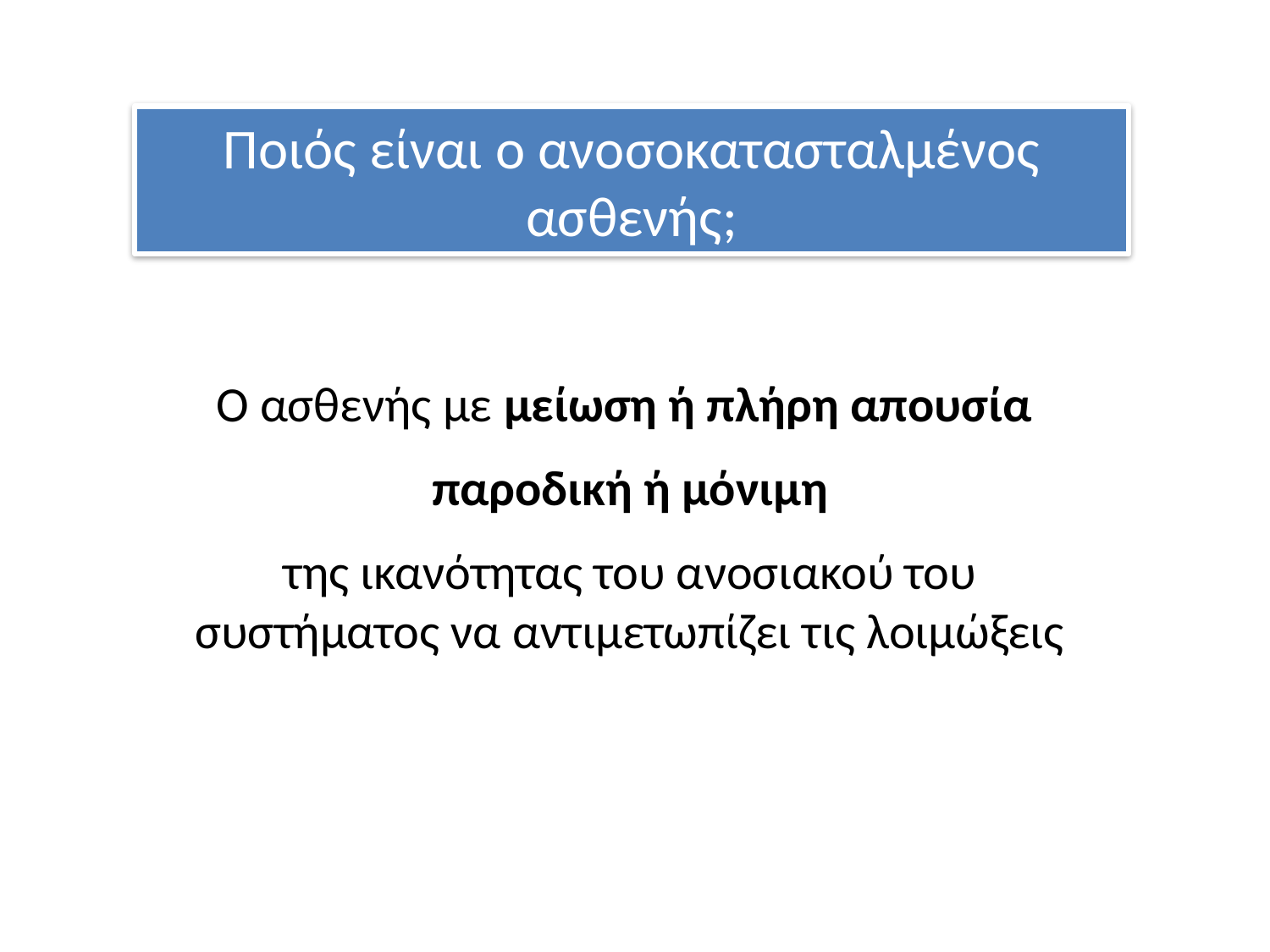

Ποιός είναι ο ανοσοκατασταλμένος ασθενής;
Ο ασθενής με μείωση ή πλήρη απουσία
παροδική ή μόνιμη
της ικανότητας του ανοσιακού του συστήματος να αντιμετωπίζει τις λοιμώξεις